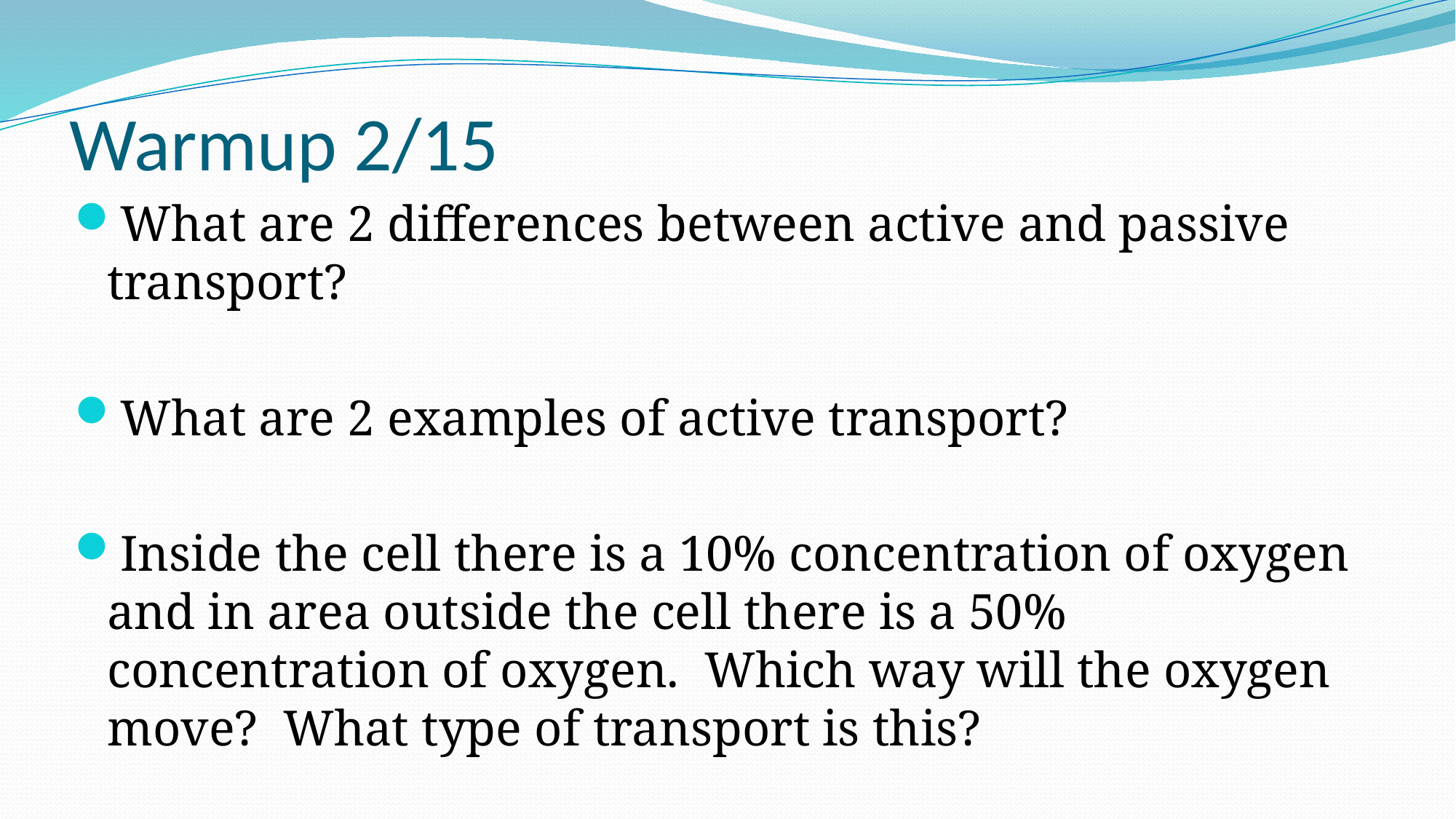

# Warmup 2/15
What are 2 differences between active and passive transport?

What are 2 examples of active transport?

Inside the cell there is a 10% concentration of oxygen and in area outside the cell there is a 50% concentration of oxygen.  Which way will the oxygen move?  What type of transport is this?